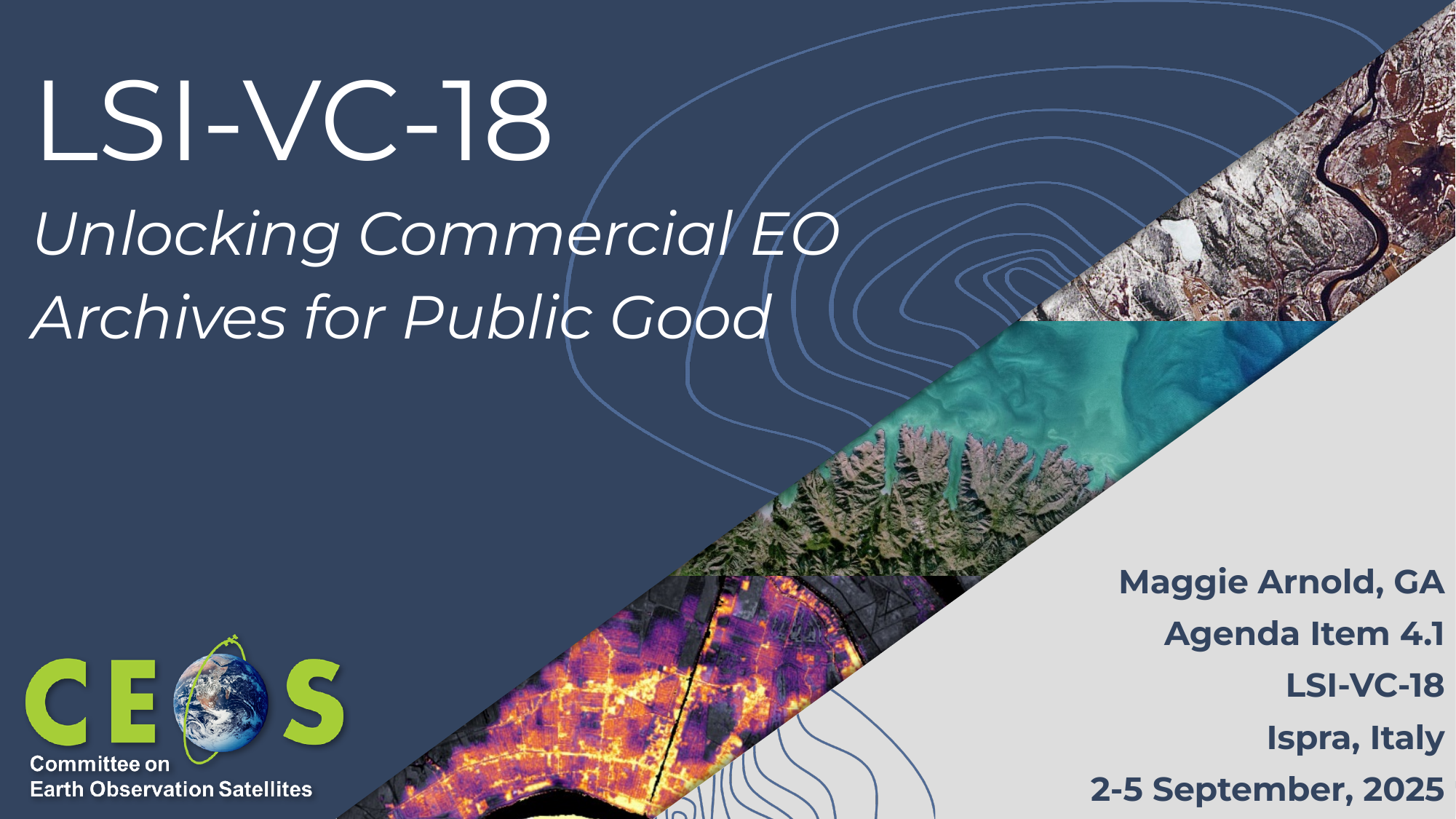

# LSI-VC-18
Unlocking Commercial EO Archives for Public Good

Maggie Arnold, GA
Agenda Item 4.1
LSI-VC-18
Ispra, Italy
2-5 September, 2025